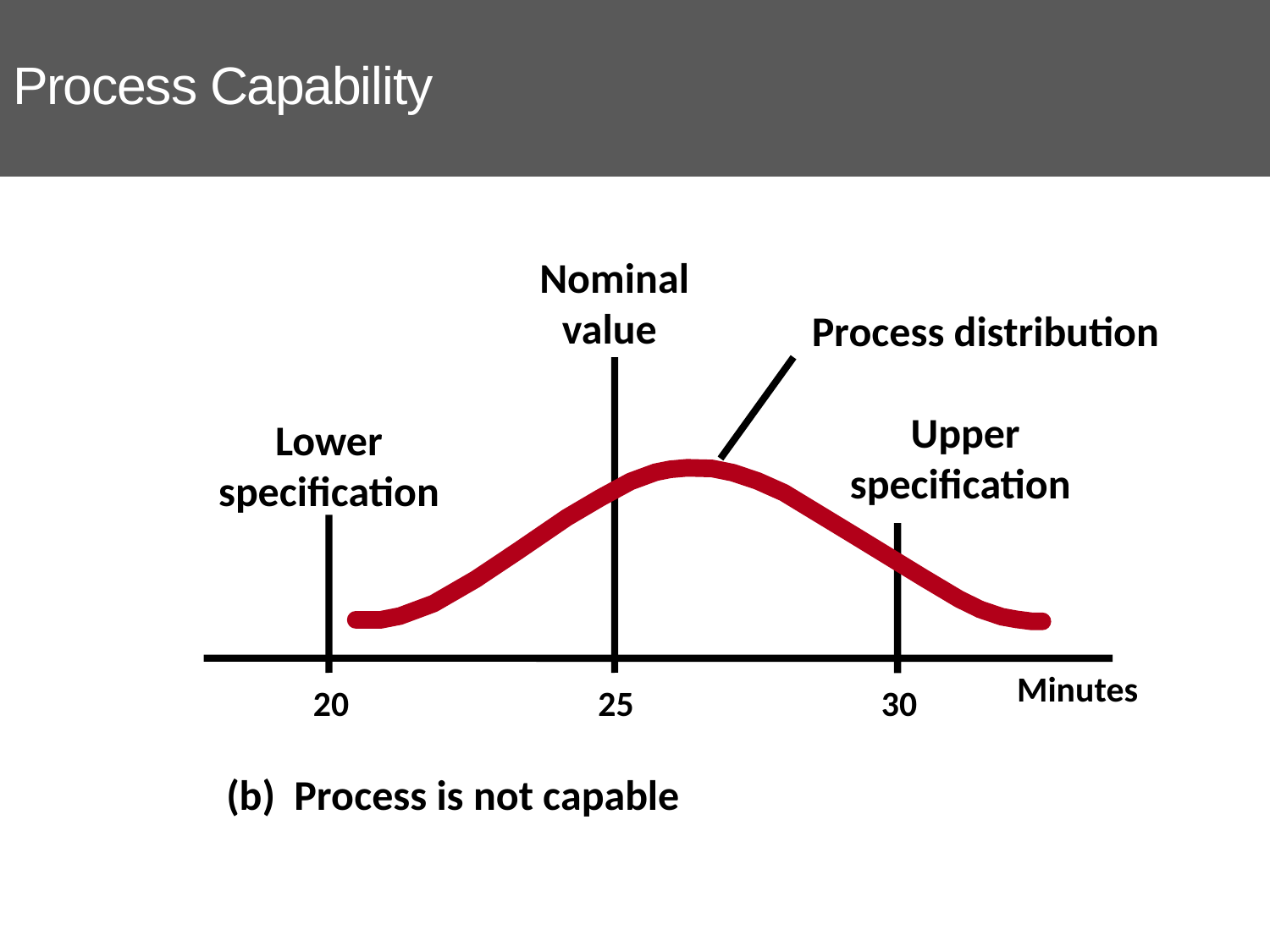

# Process Capability
Nominal
value

Upper
specification
Lower
specification

Minutes
20
25
30
Process distribution

(b)  Process is not capable